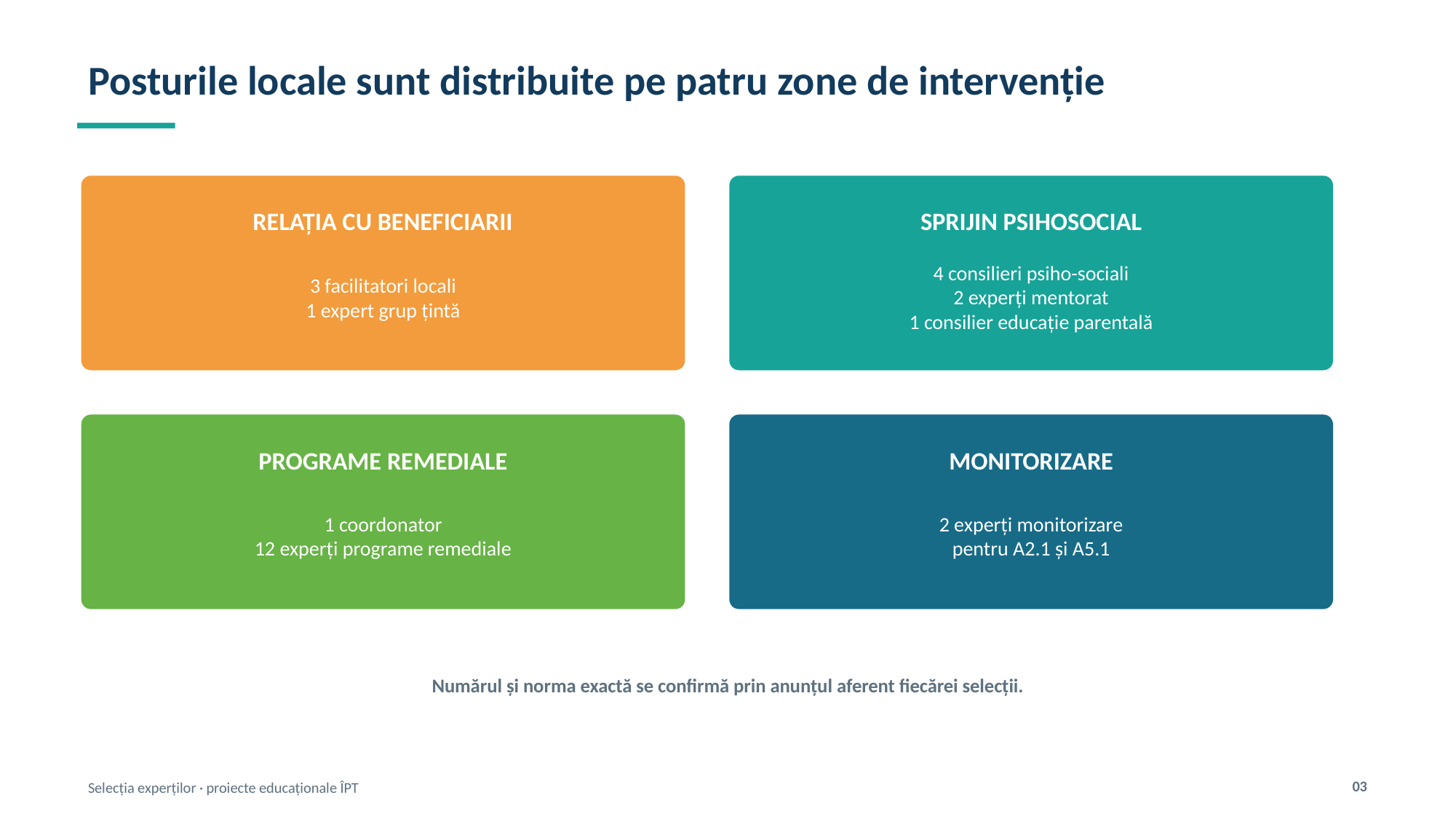

Posturile locale sunt distribuite pe patru zone de intervenție

RELAȚIA CU BENEFICIARII
SPRIJIN PSIHOSOCIAL
3 facilitatori locali
1 expert grup țintă
4 consilieri psiho-sociali
2 experți mentorat
1 consilier educație parentală

PROGRAME REMEDIALE
MONITORIZARE
1 coordonator
12 experți programe remediale
2 experți monitorizare
pentru A2.1 și A5.1
Numărul și norma exactă se confirmă prin anunțul aferent fiecărei selecții.
03
Selecția experților · proiecte educaționale ÎPT